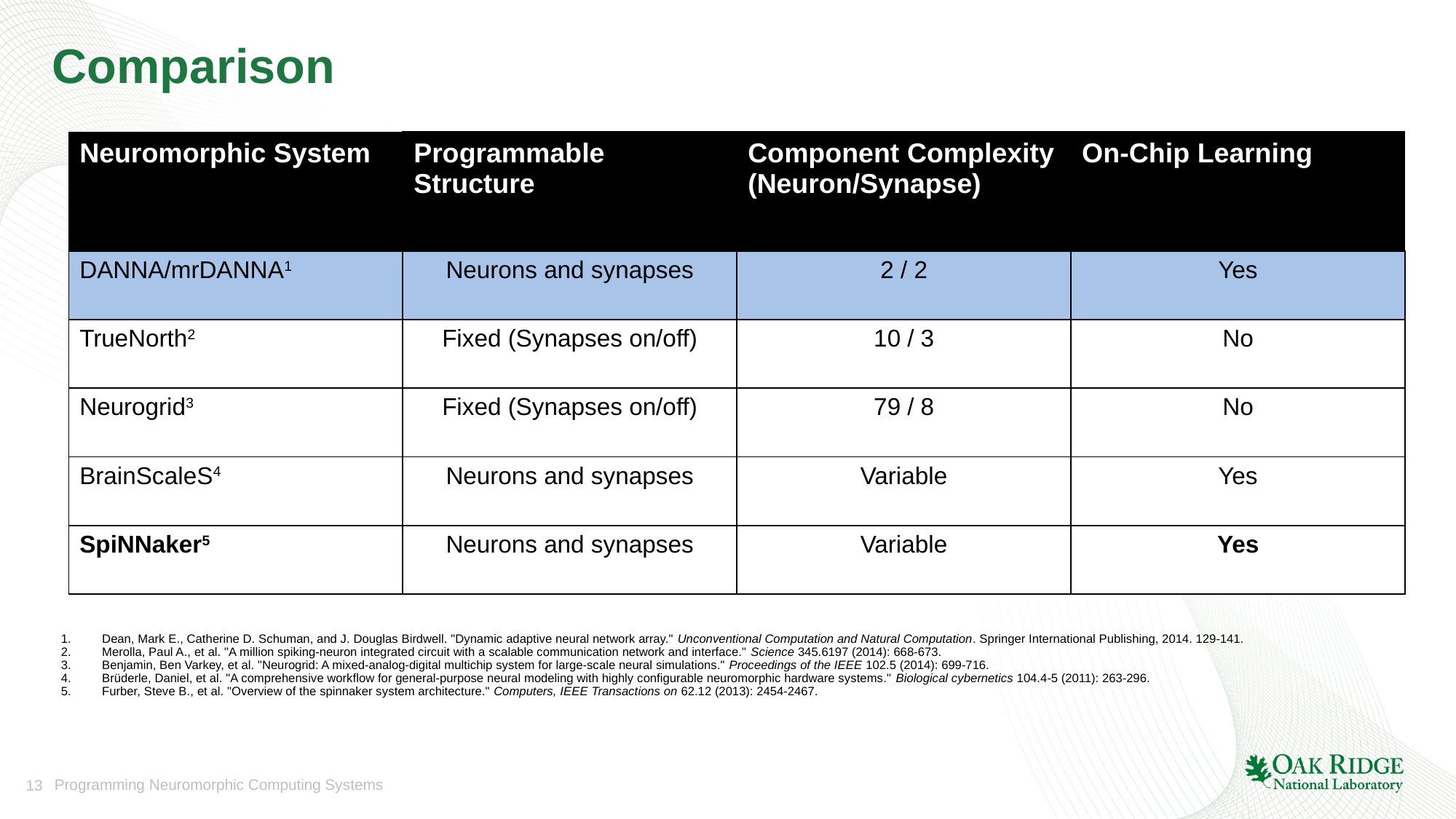

# Comparison
| Neuromorphic System | Programmable Structure | Component Complexity (Neuron/Synapse) | On-Chip Learning |
| --- | --- | --- | --- |
| DANNA/mrDANNA1 | Neurons and synapses | 2 / 2 | Yes |
| TrueNorth2 | Fixed (Synapses on/off) | 10 / 3 | No |
| Neurogrid3 | Fixed (Synapses on/off) | 79 / 8 | No |
| BrainScaleS4 | Neurons and synapses | Variable | Yes |
| SpiNNaker5 | Neurons and synapses | Variable | Yes |
Dean, Mark E., Catherine D. Schuman, and J. Douglas Birdwell. "Dynamic adaptive neural network array." Unconventional Computation and Natural Computation. Springer International Publishing, 2014. 129-141.
Merolla, Paul A., et al. "A million spiking-neuron integrated circuit with a scalable communication network and interface." Science 345.6197 (2014): 668-673.
Benjamin, Ben Varkey, et al. "Neurogrid: A mixed-analog-digital multichip system for large-scale neural simulations." Proceedings of the IEEE 102.5 (2014): 699-716.
Brüderle, Daniel, et al. "A comprehensive workflow for general-purpose neural modeling with highly configurable neuromorphic hardware systems." Biological cybernetics 104.4-5 (2011): 263-296.
Furber, Steve B., et al. "Overview of the spinnaker system architecture." Computers, IEEE Transactions on 62.12 (2013): 2454-2467.